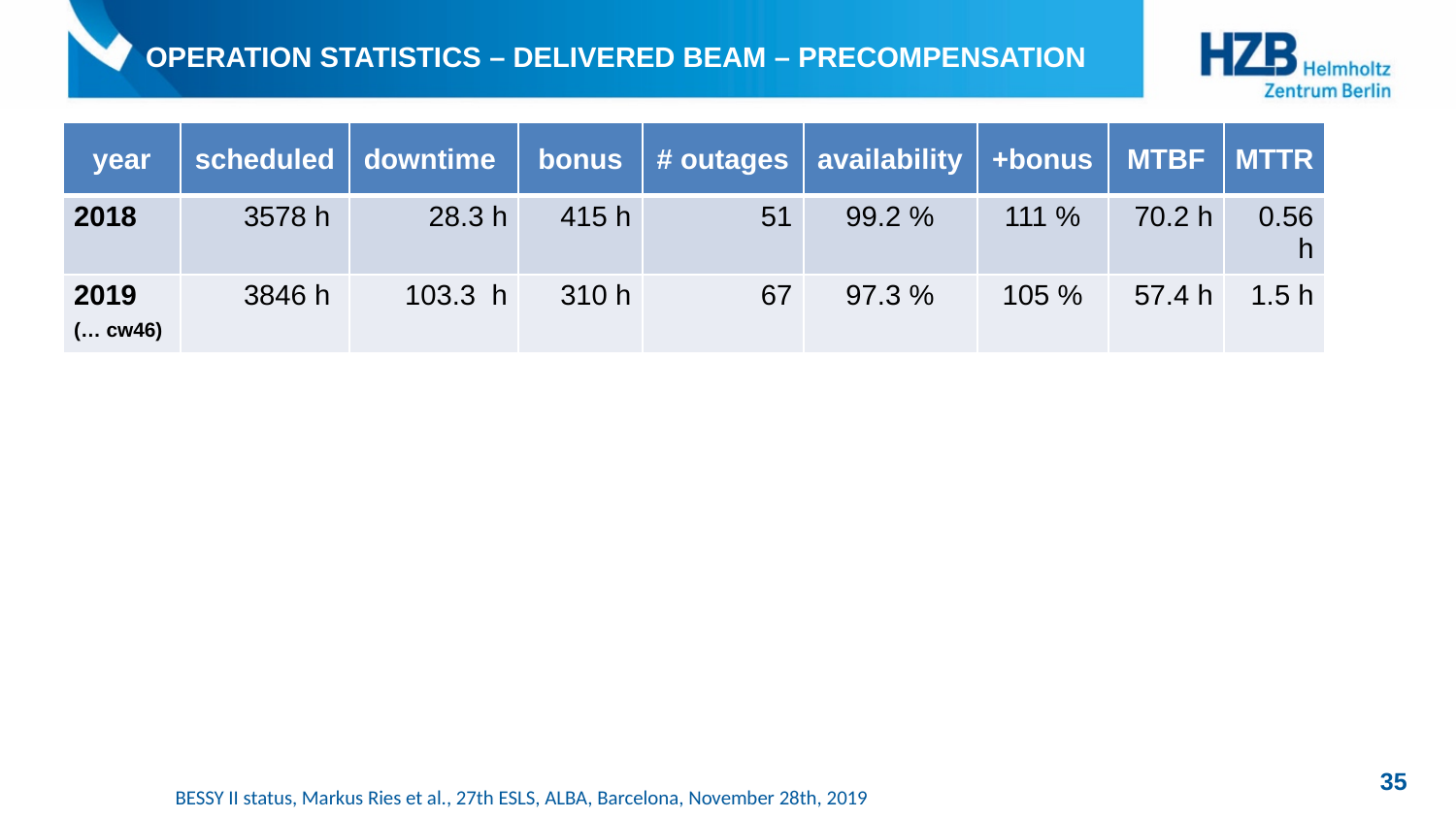

# Operation statistics – delivered beam – precompensation
| year | scheduled | downtime | bonus | # outages | availability | +bonus | MTBF | MTTR |
| --- | --- | --- | --- | --- | --- | --- | --- | --- |
| 2018 | 3578 h | 28.3 h | 415 h | 51 | 99.2 % | 111 % | 70.2 h | 0.56 h |
| 2019 (… cw46) | 3846 h | 103.3 h | 310 h | 67 | 97.3 % | 105 % | 57.4 h | 1.5 h |
35
BESSY II status, Markus Ries et al., 27th ESLS, ALBA, Barcelona, November 28th, 2019